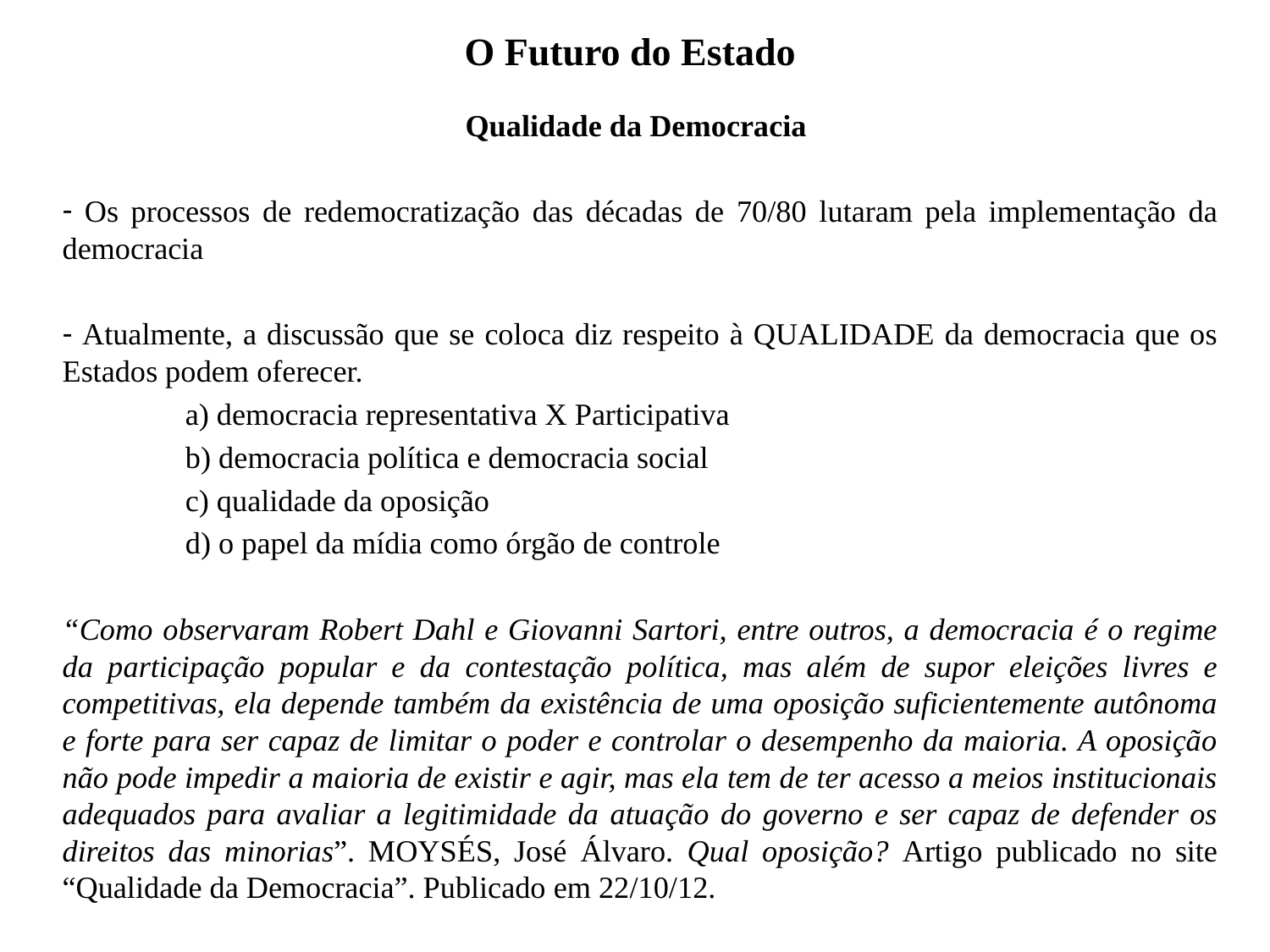

# O Futuro do Estado
Qualidade da Democracia

 Os processos de redemocratização das décadas de 70/80 lutaram pela implementação da democracia

 Atualmente, a discussão que se coloca diz respeito à QUALIDADE da democracia que os Estados podem oferecer.
	a) democracia representativa X Participativa
	b) democracia política e democracia social
	c) qualidade da oposição
	d) o papel da mídia como órgão de controle

“Como observaram Robert Dahl e Giovanni Sartori, entre outros, a democracia é o regime da participação popular e da contestação política, mas além de supor eleições livres e competitivas, ela depende também da existência de uma oposição suficientemente autônoma e forte para ser capaz de limitar o poder e controlar o desempenho da maioria. A oposição não pode impedir a maioria de existir e agir, mas ela tem de ter acesso a meios institucionais adequados para avaliar a legitimidade da atuação do governo e ser capaz de defender os direitos das minorias”. MOYSÉS, José Álvaro. Qual oposição? Artigo publicado no site “Qualidade da Democracia”. Publicado em 22/10/12.